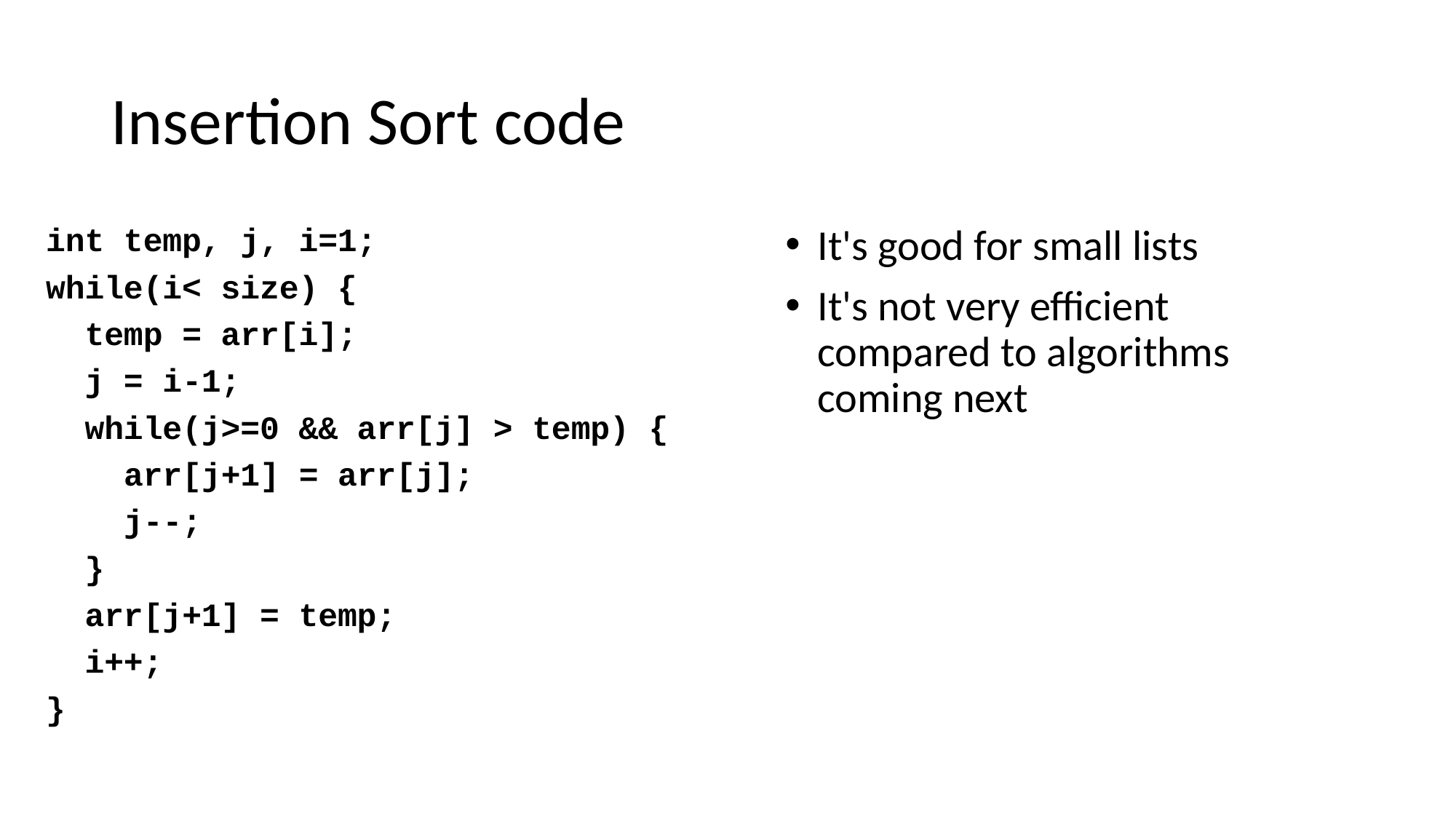

# Insertion Sort code
int temp, j, i=1;
while(i< size) {
  temp = arr[i];
  j = i-1;
  while(j>=0 && arr[j] > temp) {
    arr[j+1] = arr[j];
    j--;
  }
  arr[j+1] = temp;
  i++;
}
It's good for small lists
It's not very efficient compared to algorithms coming next